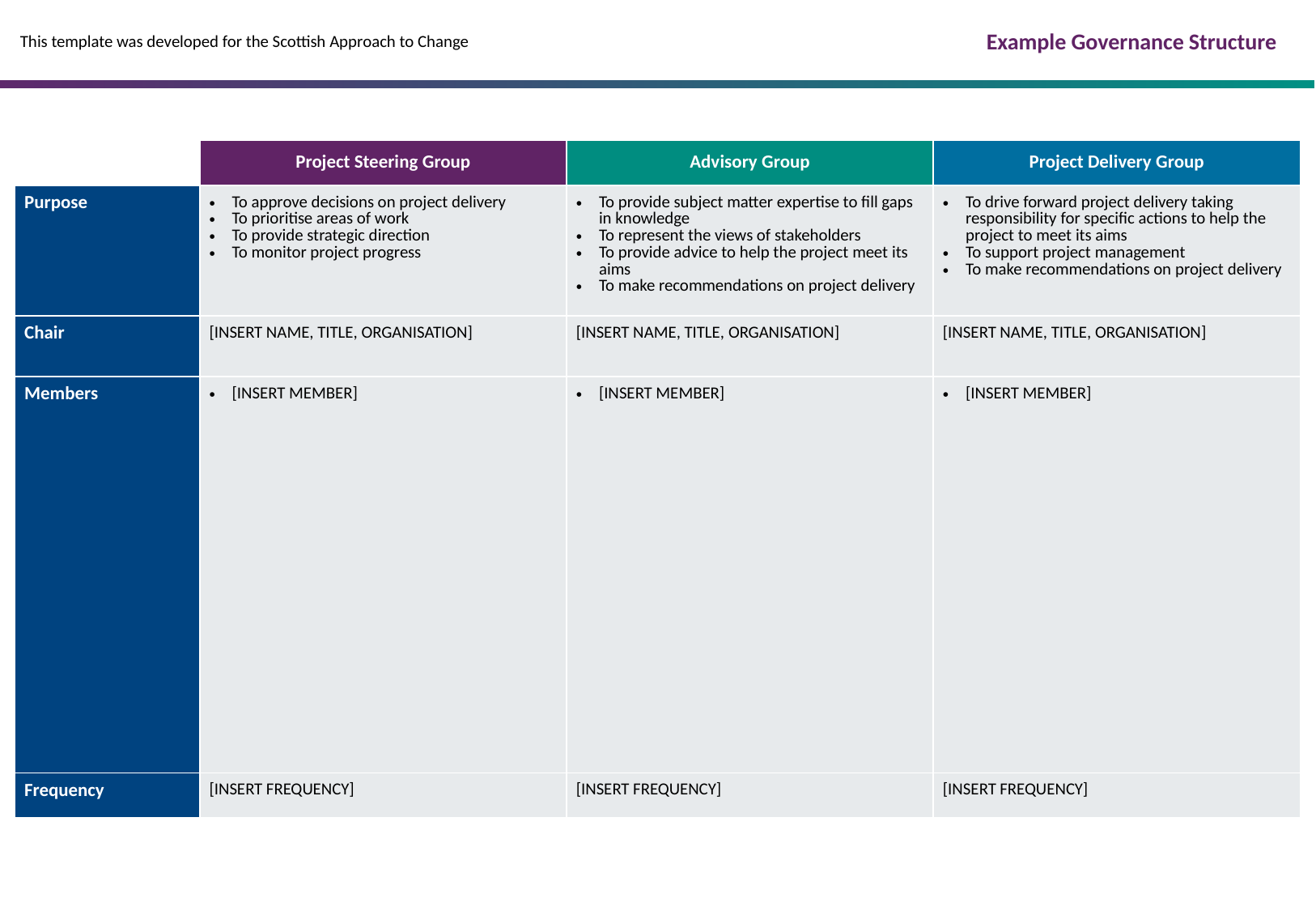

Example Governance Structure
This template was developed for the Scottish Approach to Change

|  | Project Steering Group | Advisory Group | Project Delivery Group |
| --- | --- | --- | --- |
| Purpose | To approve decisions on project delivery To prioritise areas of work To provide strategic direction To monitor project progress | To provide subject matter expertise to fill gaps in knowledge To represent the views of stakeholders To provide advice to help the project meet its aims To make recommendations on project delivery | To drive forward project delivery taking responsibility for specific actions to help the project to meet its aims To support project management To make recommendations on project delivery |
| Chair | [INSERT NAME, TITLE, ORGANISATION] | [INSERT NAME, TITLE, ORGANISATION] | [INSERT NAME, TITLE, ORGANISATION] |
| Members | [INSERT MEMBER] | [INSERT MEMBER] | [INSERT MEMBER] |
| Frequency | [INSERT FREQUENCY] | [INSERT FREQUENCY] | [INSERT FREQUENCY] |